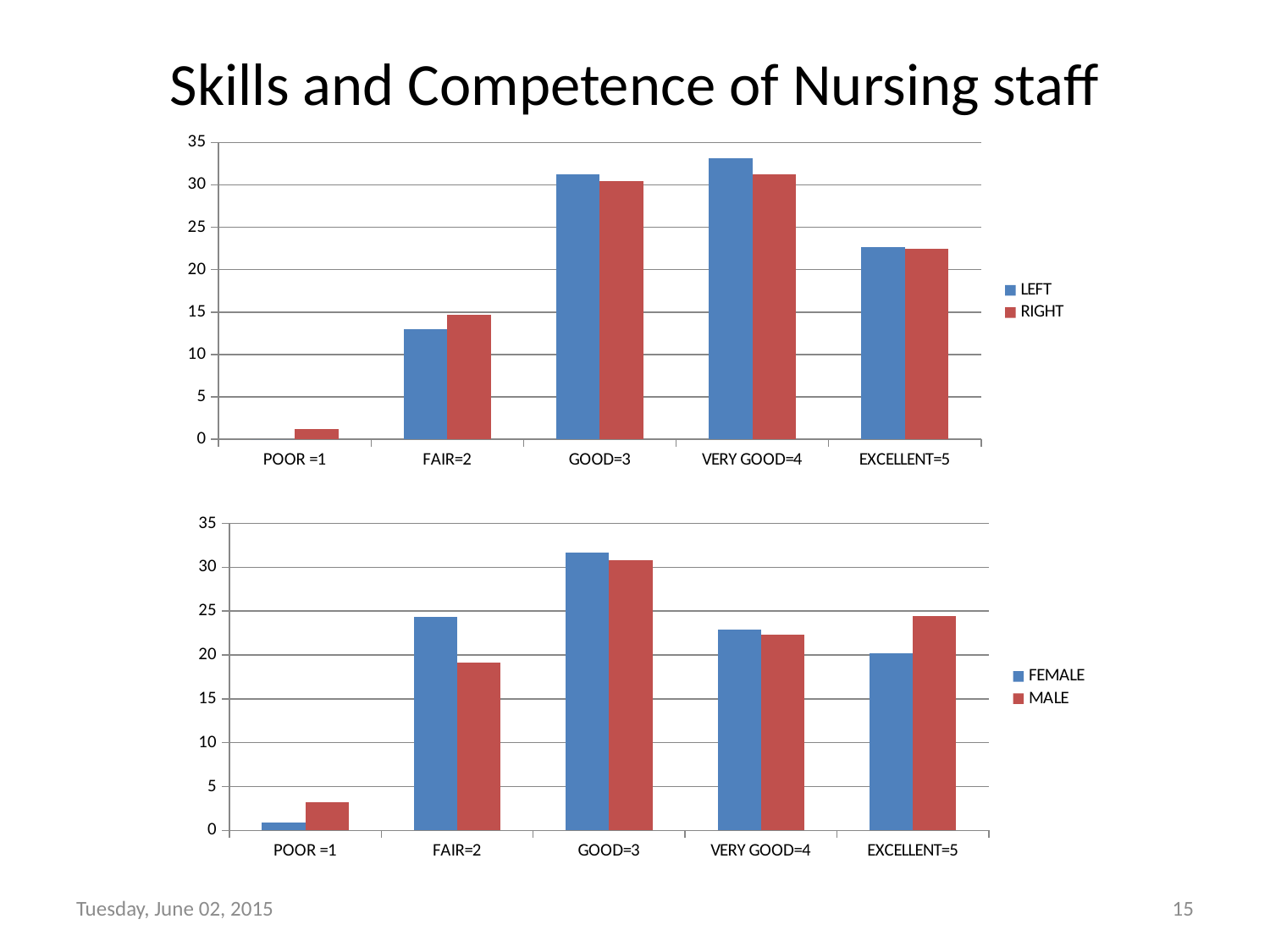

# Skills and Competence of Nursing staff

### Chart

| Category | LEFT | RIGHT |
|---|---|---|
| POOR =1 | 0.0 | 1.2195121951219512 |
| FAIR=2 | 12.9290780141844 | 14.634146341463413 |
| GOOD=3 | 31.20567375886525 | 30.48780487804878 |
| VERY GOOD=4 | 33.1702127659575 | 31.219512195122 |
| EXCELLENT=5 | 22.69503546099291 | 22.4390243902439 |

### Chart

| Category | FEMALE | MALE |
|---|---|---|
| POOR =1 | 0.9174311926605505 | 3.1914893617021276 |
| FAIR=2 | 24.31192660550459 | 19.148936170212767 |
| GOOD=3 | 31.65137614678899 | 30.851063829787233 |
| VERY GOOD=4 | 22.93577981651376 | 22.340425531914892 |
| EXCELLENT=5 | 20.18348623853211 | 24.46808510638298 |
Tuesday, June 02, 2015
15